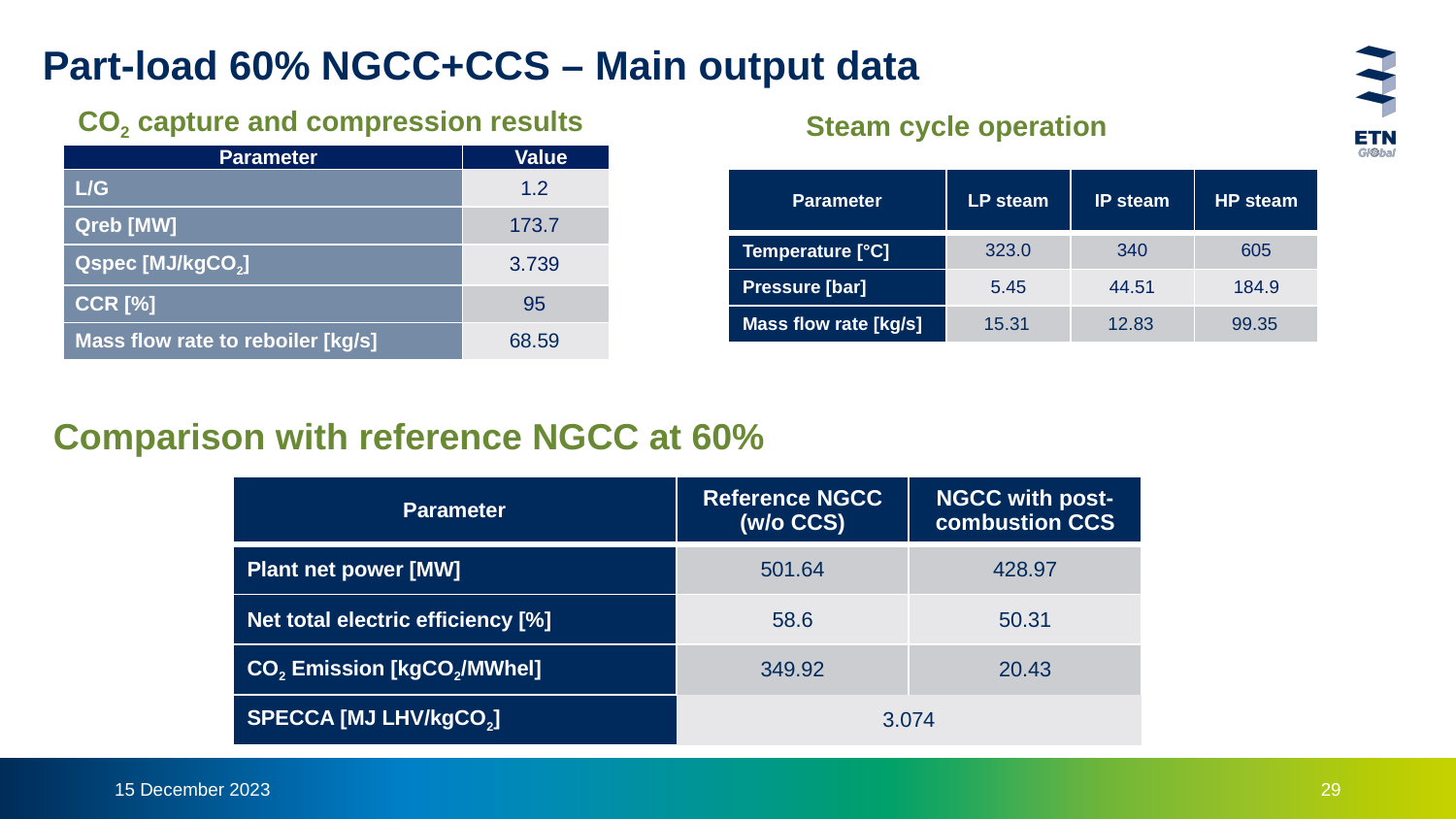

Part-load 60% NGCC+CCS – Main output data
CO2 capture and compression results
Steam cycle operation
| Parameter | Value |
| --- | --- |
| L/G | 1.2 |
| Qreb [MW] | 173.7 |
| Qspec [MJ/kgCO2] | 3.739 |
| CCR [%] | 95 |
| Mass flow rate to reboiler [kg/s] | 68.59 |
| Parameter | LP steam | IP steam | HP steam |
| --- | --- | --- | --- |
| Temperature [°C] | 323.0 | 340 | 605 |
| Pressure [bar] | 5.45 | 44.51 | 184.9 |
| Mass flow rate [kg/s] | 15.31 | 12.83 | 99.35 |
Comparison with reference NGCC at 60%
| Parameter | Reference NGCC (w/o CCS) | NGCC with post-combustion CCS |
| --- | --- | --- |
| Plant net power [MW] | 501.64 | 428.97 |
| Net total electric efficiency [%] | 58.6 | 50.31 |
| CO2 Emission [kgCO2/MWhel] | 349.92 | 20.43 |
| SPECCA [MJ LHV/kgCO2] | 3.074 |  |
15 December 2023
29